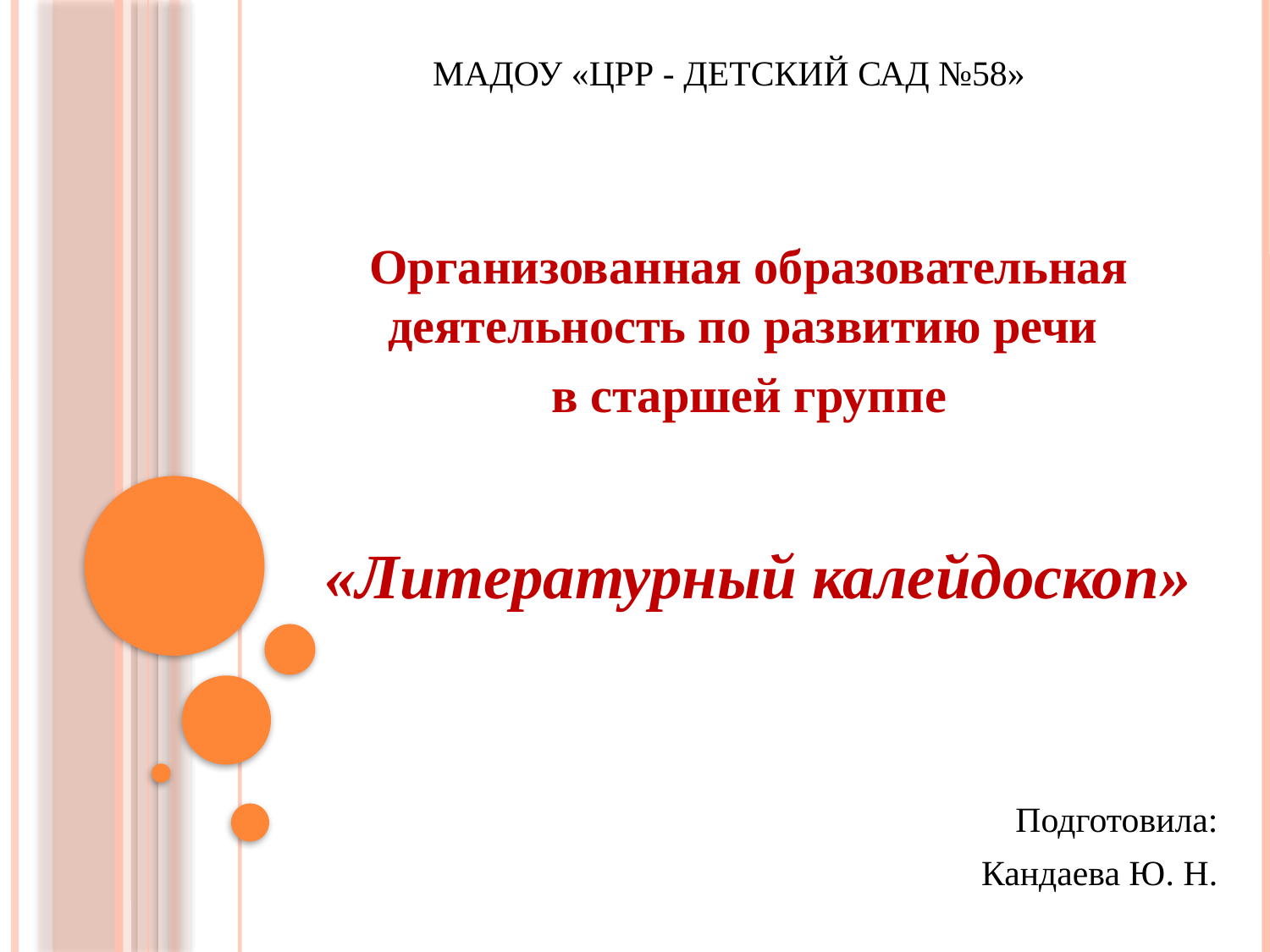

# МАДОУ «ЦРР - детский сад №58»
Организованная образовательная деятельность по развитию речи
в старшей группе

 «Литературный калейдоскоп»

Подготовила:
Кандаева Ю. Н.